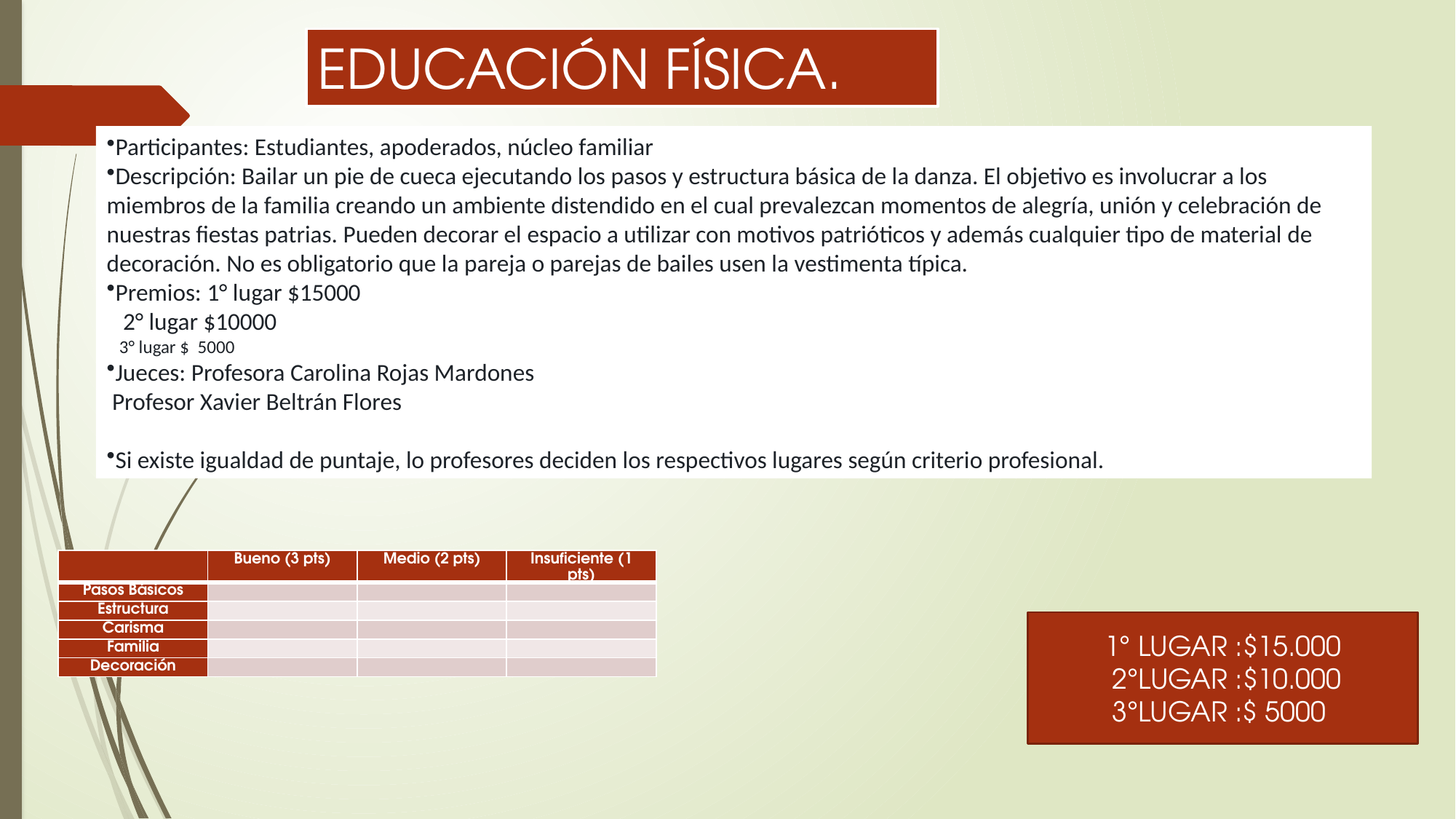

# EDUCACIÓN FÍSICA.
Participantes: Estudiantes, apoderados, núcleo familiar
Descripción: Bailar un pie de cueca ejecutando los pasos y estructura básica de la danza. El objetivo es involucrar a los miembros de la familia creando un ambiente distendido en el cual prevalezcan momentos de alegría, unión y celebración de nuestras fiestas patrias. Pueden decorar el espacio a utilizar con motivos patrióticos y además cualquier tipo de material de decoración. No es obligatorio que la pareja o parejas de bailes usen la vestimenta típica.
Premios: 1° lugar $15000
   2° lugar $10000
   3° lugar $  5000
Jueces: Profesora Carolina Rojas Mardones
 Profesor Xavier Beltrán Flores

Si existe igualdad de puntaje, lo profesores deciden los respectivos lugares según criterio profesional.
|  | Bueno (3 pts) | Medio (2 pts) | Insuficiente (1 pts) |
| --- | --- | --- | --- |
| Pasos Básicos |  |  |  |
| Estructura |  |  |  |
| Carisma |  |  |  |
| Familia |  |  |  |
| Decoración |  |  |  |
1° LUGAR :$15.000
 2°LUGAR :$10.000
3°LUGAR :$ 5000